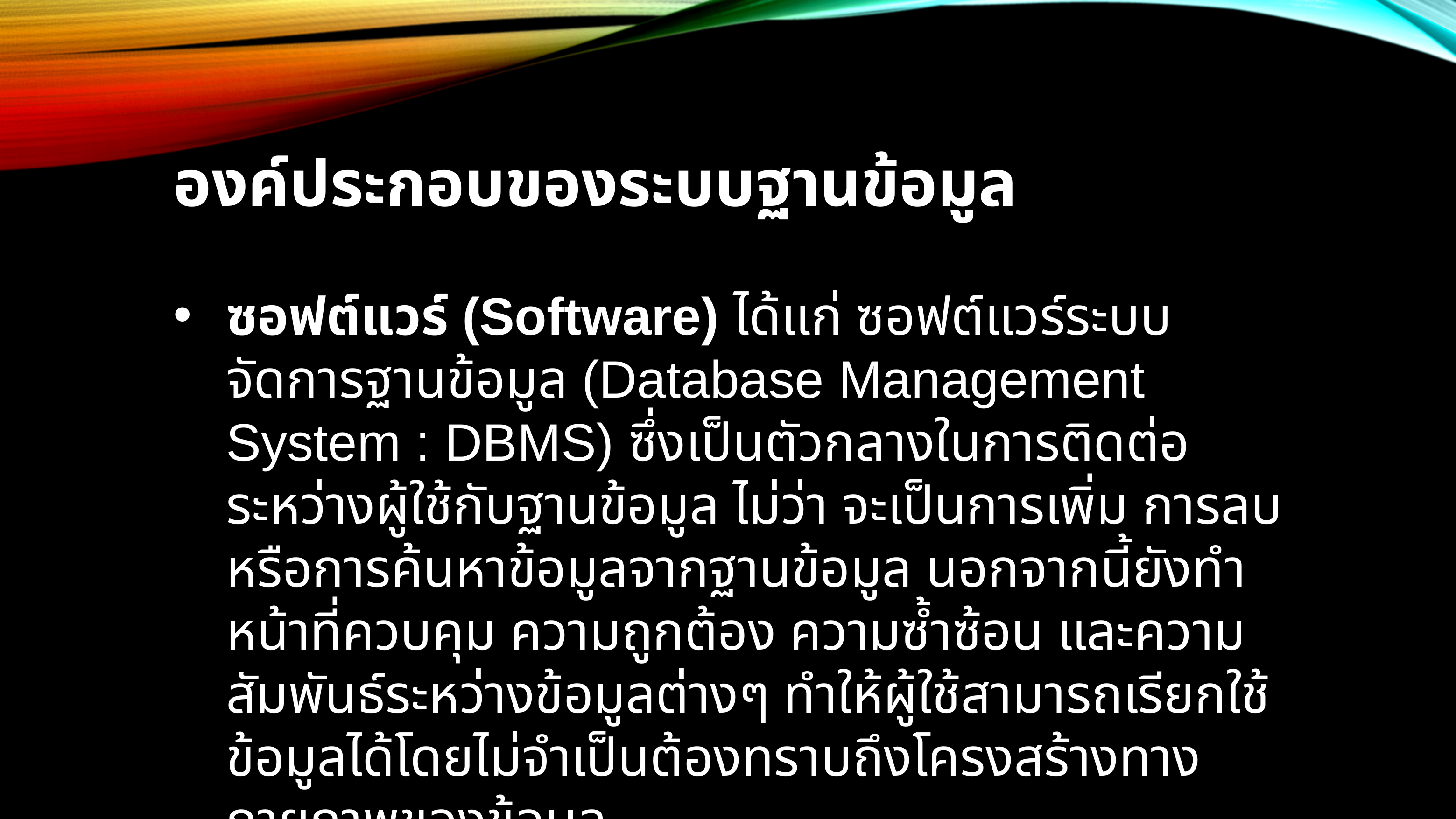

องค์ประกอบของระบบฐานข้อมูล

ซอฟต์แวร์ (Software) ได้แก่ ซอฟต์แวร์ระบบจัดการฐานข้อมูล (Database Management System : DBMS) ซึ่งเป็นตัวกลางในการติดต่อระหว่างผู้ใช้กับฐานข้อมูล ไม่ว่า จะเป็นการเพิ่ม การลบ หรือการค้นหาข้อมูลจากฐานข้อมูล นอกจากนี้ยังทำหน้าที่ควบคุม ความถูกต้อง ความซ้ำซ้อน และความสัมพันธ์ระหว่างข้อมูลต่างๆ ทำให้ผู้ใช้สามารถเรียกใช้ ข้อมูลได้โดยไม่จำเป็นต้องทราบถึงโครงสร้างทางกายภาพของข้อมูล